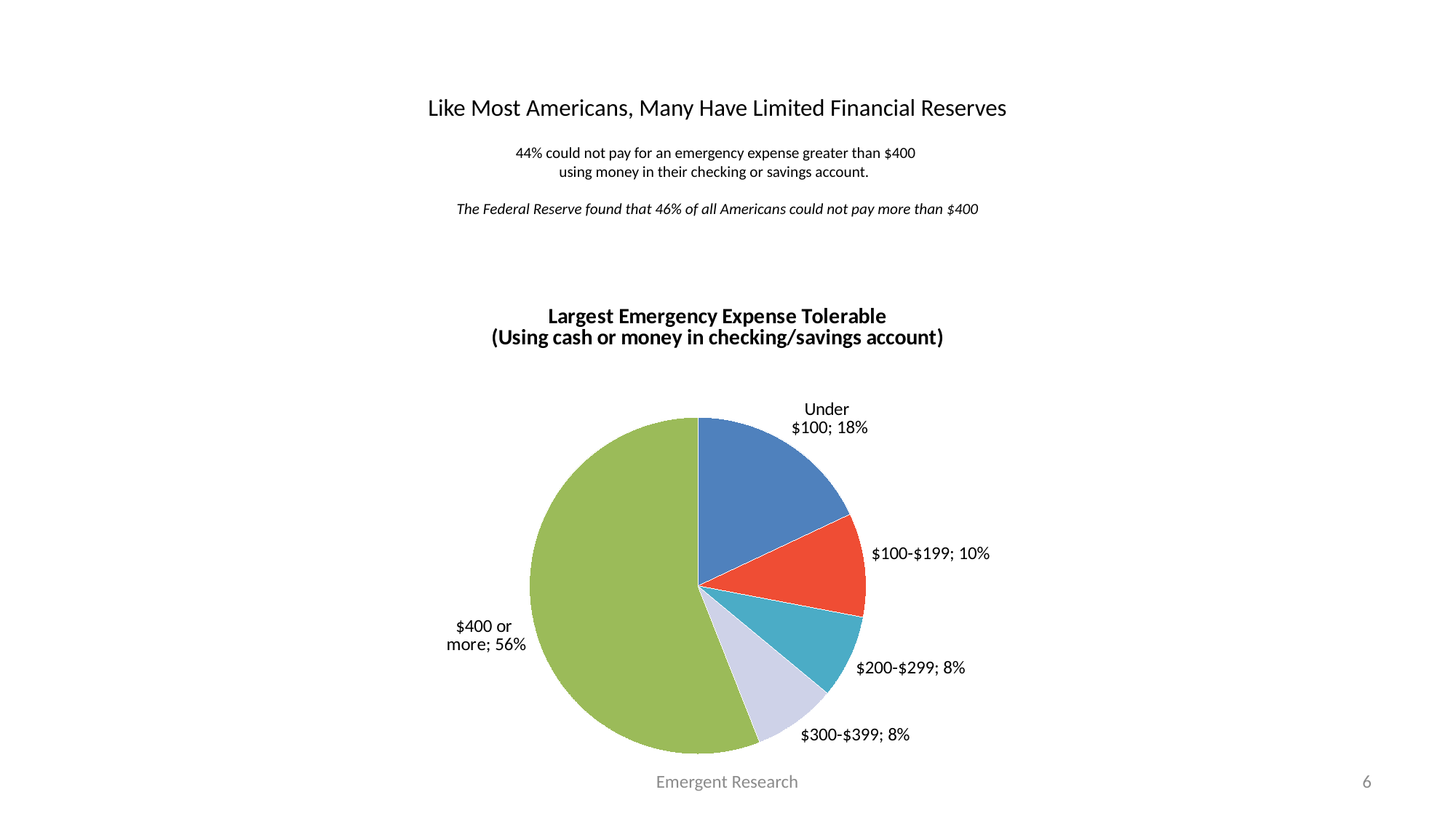

# Like Most Americans, Many Have Limited Financial Reserves 44% could not pay for an emergency expense greater than $400 using money in their checking or savings account. The Federal Reserve found that 46% of all Americans could not pay more than $400

### Chart: Source of Emergency Funds

| Category |
|---|

### Chart: Largest Emergency Expense Tolerable
(Using cash or money in checking/savings account)

| Category | Series 1 |
|---|---|
| Under
$100 | 0.18 |
| $100-$199 | 0.1 |
| $200-$299 | 0.08 |
| $300-$399 | 0.08 |
| $400 or
more | 0.56 |
Emergent Research
6